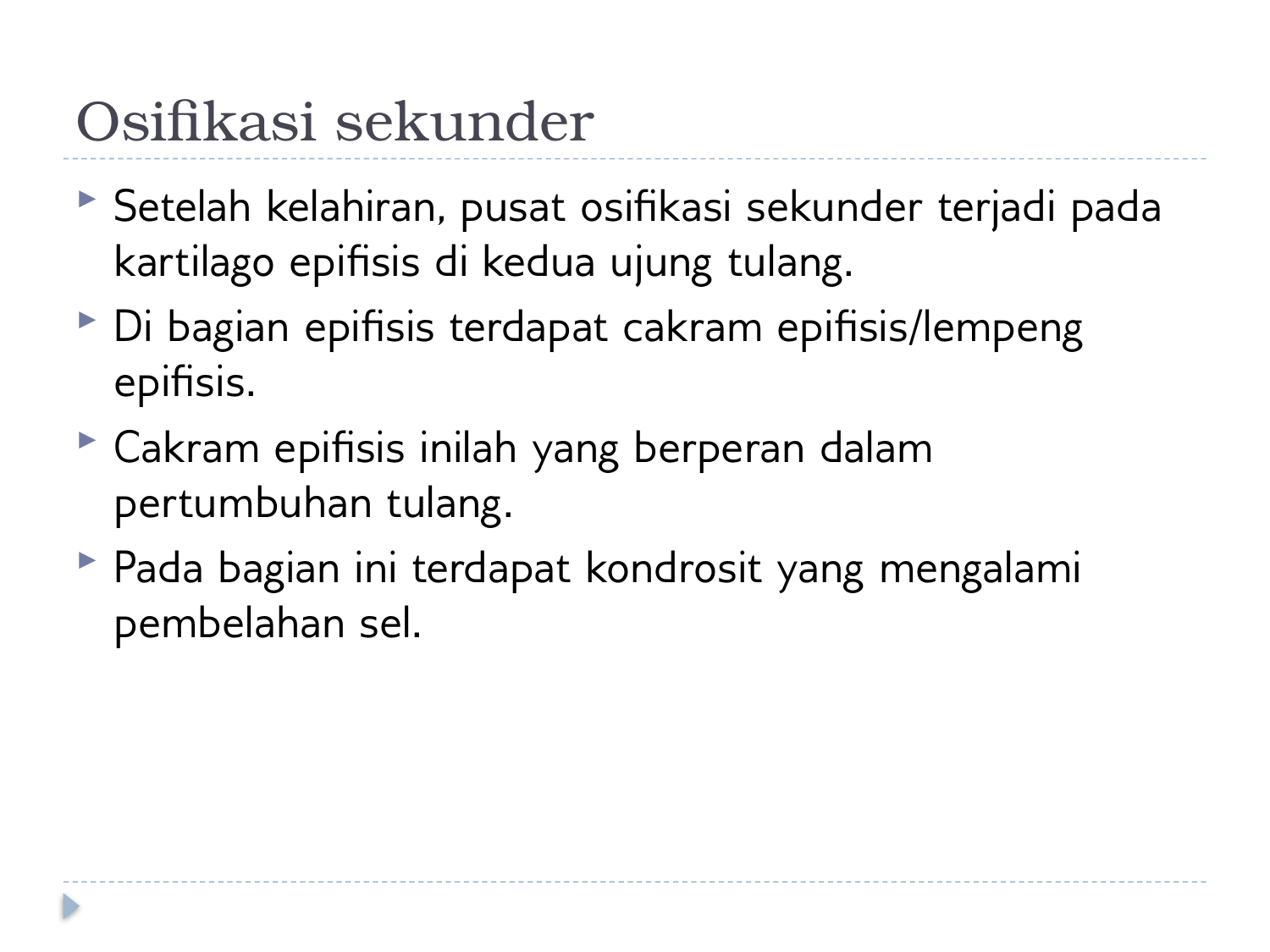

# Osifikasi sekunder
Setelah kelahiran, pusat osifikasi sekunder terjadi pada kartilago epifisis di kedua ujung tulang.
Di bagian epifisis terdapat cakram epifisis/lempeng epifisis.
Cakram epifisis inilah yang berperan dalam pertumbuhan tulang.
Pada bagian ini terdapat kondrosit yang mengalami pembelahan sel.